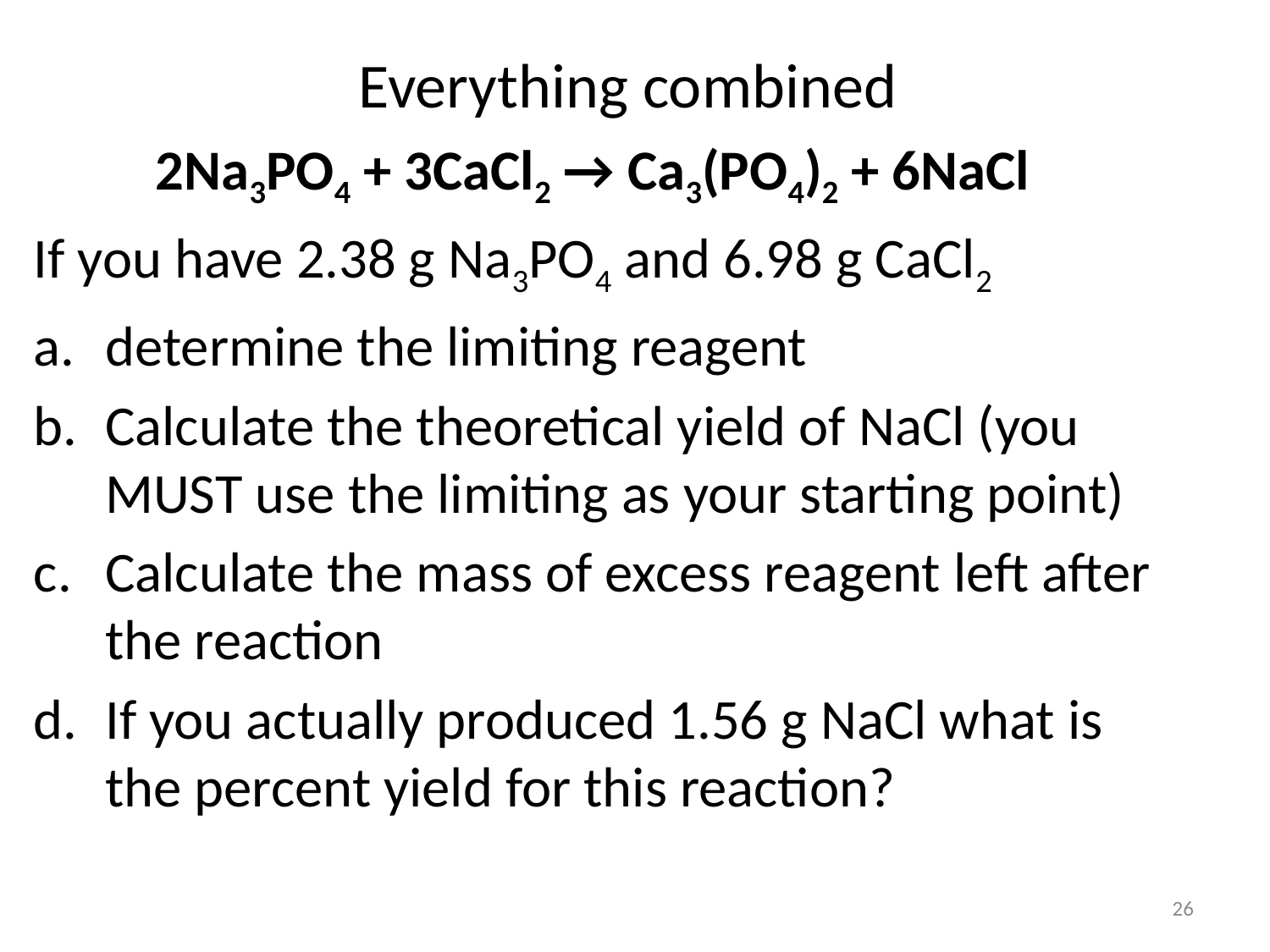

# Everything combined
2Na3PO4 + 3CaCl2 → Ca3(PO4)2 + 6NaCl
If you have 2.38 g Na3PO4 and 6.98 g CaCl2
determine the limiting reagent
Calculate the theoretical yield of NaCl (you MUST use the limiting as your starting point)
Calculate the mass of excess reagent left after the reaction
If you actually produced 1.56 g NaCl what is the percent yield for this reaction?
26